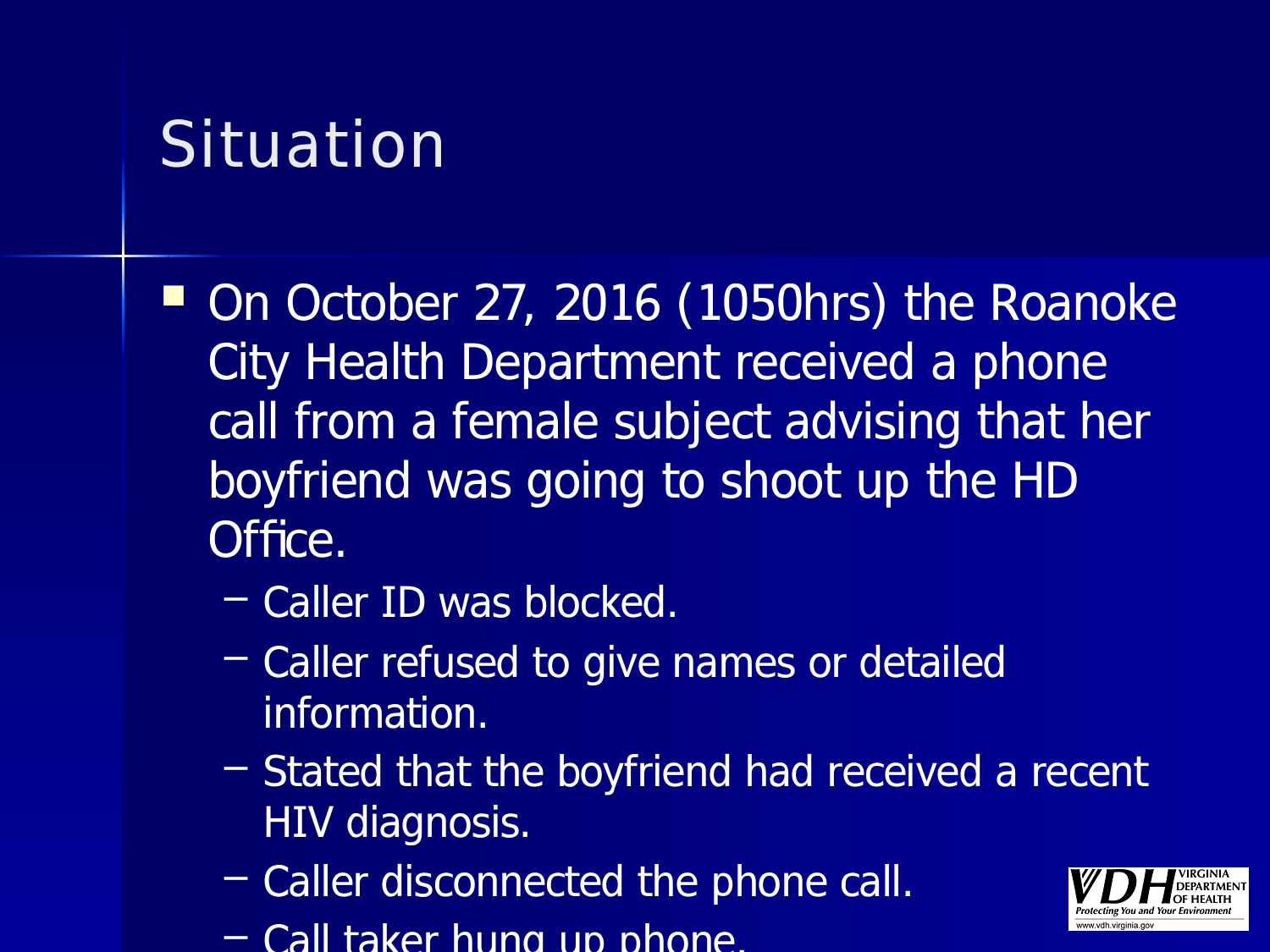

# Situation
On October 27, 2016 (1050hrs) the Roanoke City Health Department received a phone call from a female subject advising that her boyfriend was going to shoot up the HD Office.
Caller ID was blocked.
Caller refused to give names or detailed information.
Stated that the boyfriend had received a recent HIV diagnosis.
Caller disconnected the phone call.
Call taker hung up phone.